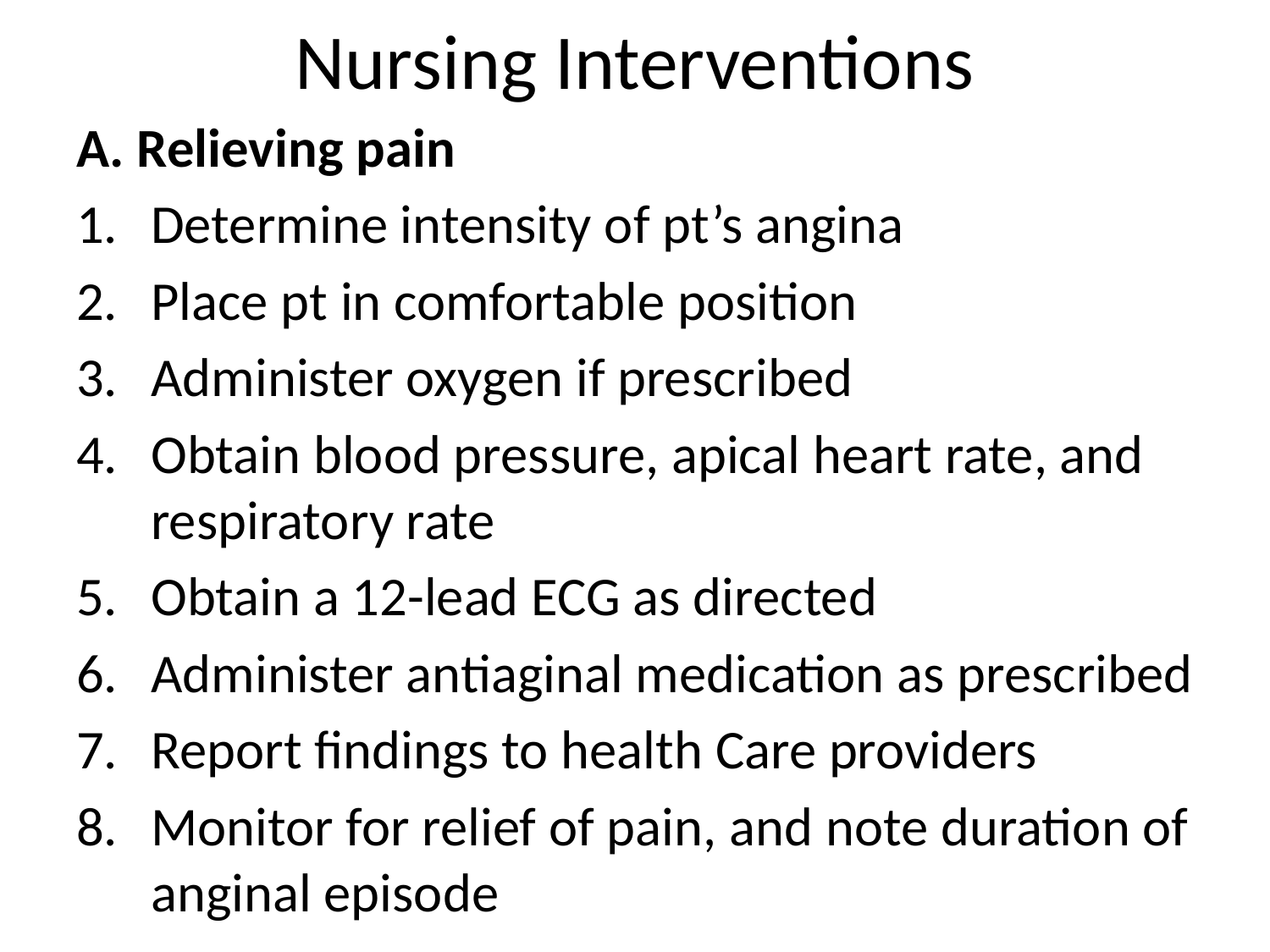

# Nursing Interventions
A. Relieving pain
Determine intensity of pt’s angina
Place pt in comfortable position
Administer oxygen if prescribed
Obtain blood pressure, apical heart rate, and respiratory rate
Obtain a 12-lead ECG as directed
Administer antiaginal medication as prescribed
Report findings to health Care providers
Monitor for relief of pain, and note duration of anginal episode